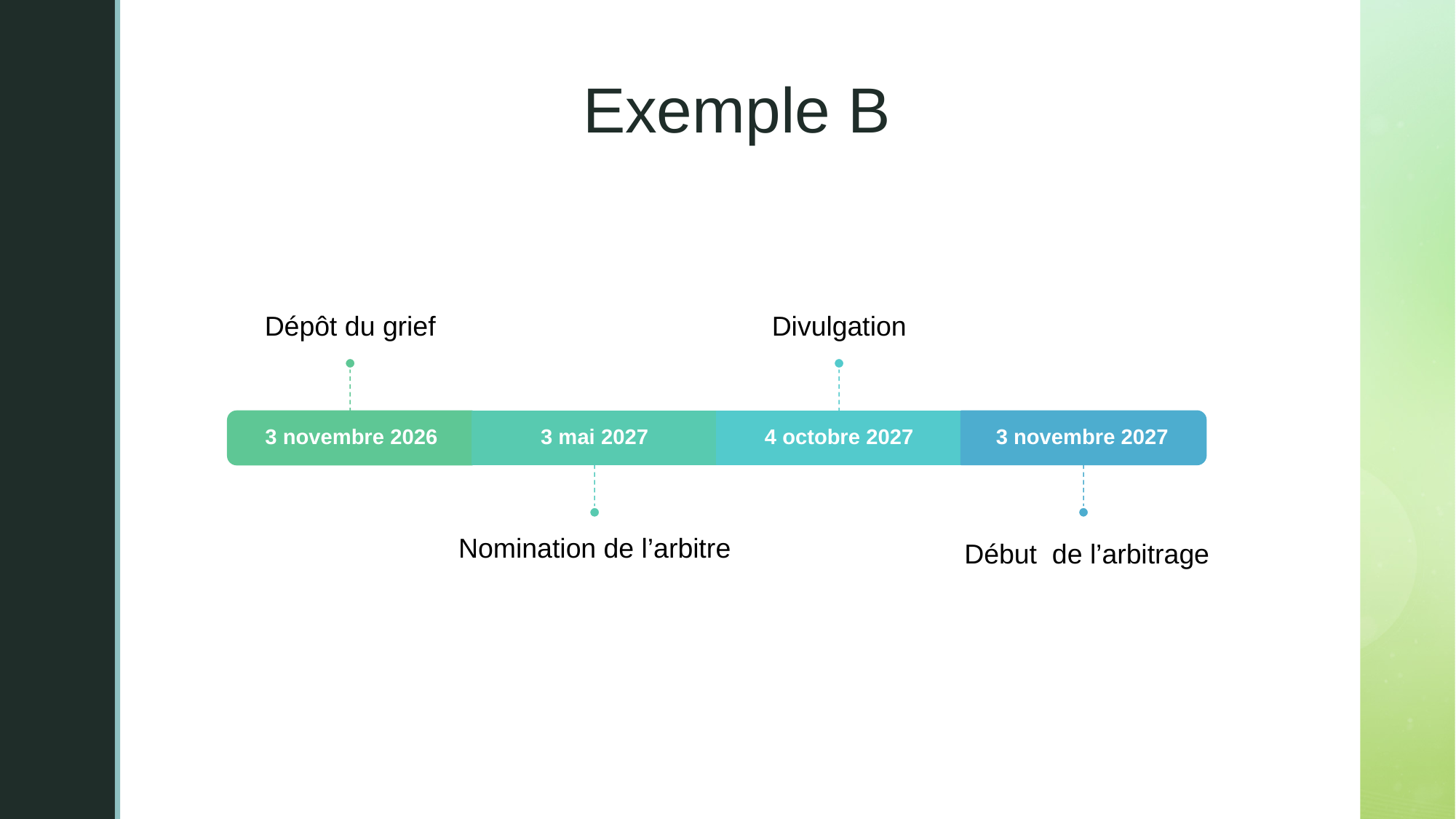

# Exemple B
3 novembre 2026
Dépôt du grief
3 mai 2027
Nomination de l’arbitre
4 octobre 2027
Divulgation
3 novembre 2027
Début  de l’arbitrage